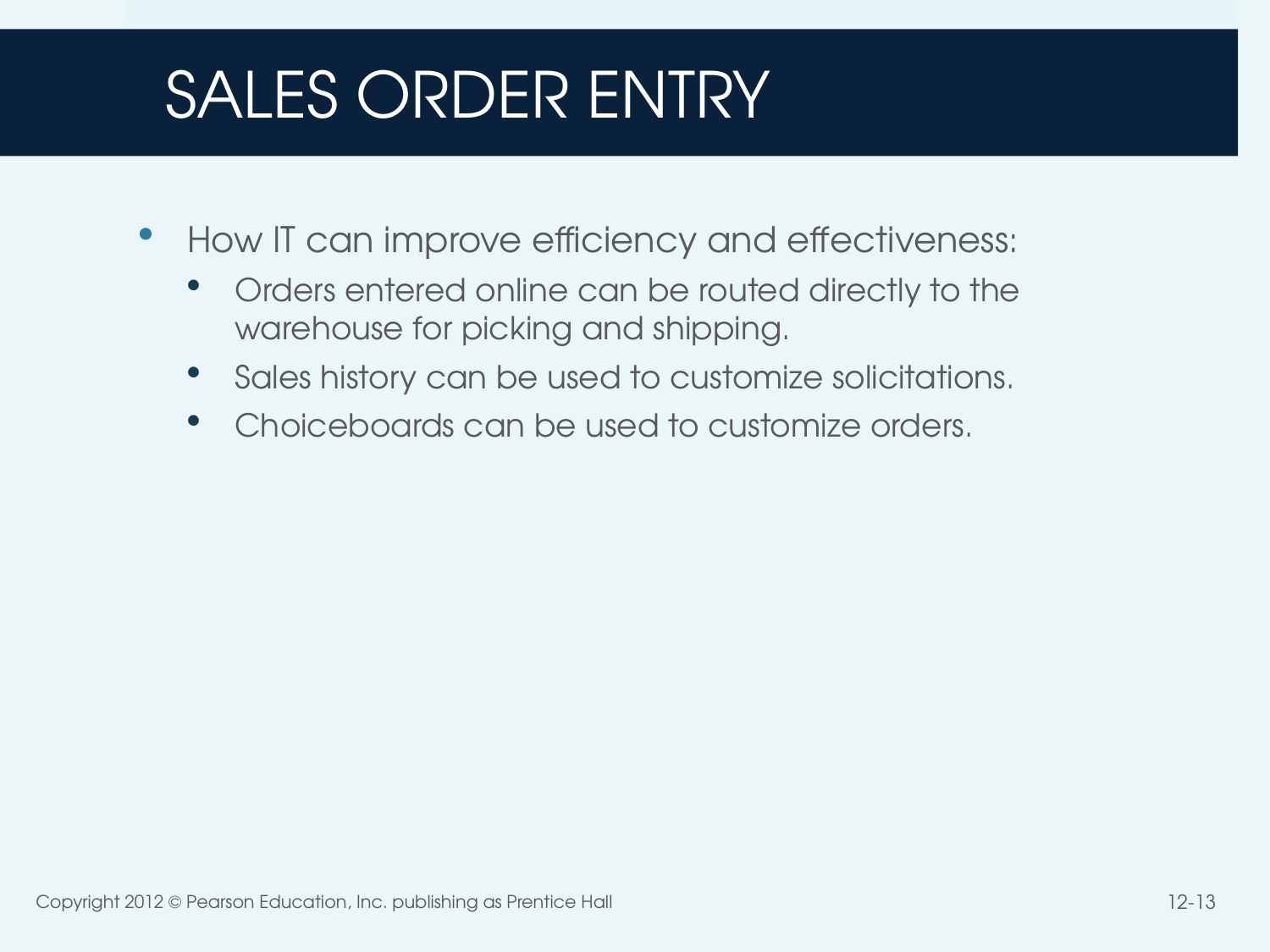

SALES ORDER ENTRY
How IT can improve efficiency and effectiveness:
Orders entered online can be routed directly to the warehouse for picking and shipping.
Sales history can be used to customize solicitations.
Choiceboards can be used to customize orders.

Copyright 2012 © Pearson Education, Inc. publishing as Prentice Hall
12-13